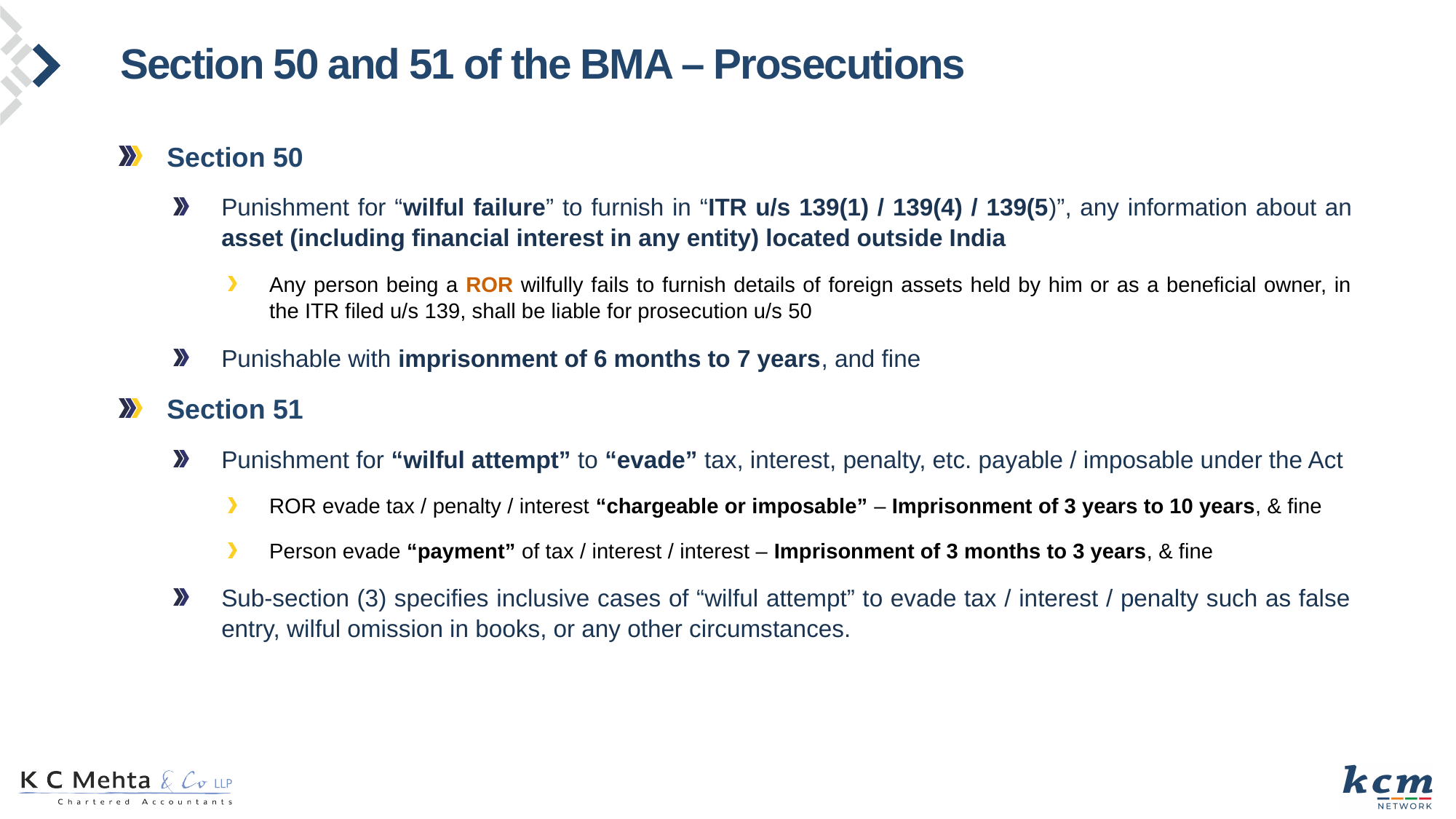

# Section 50 and 51 of the BMA – Prosecutions
Section 50
Punishment for “wilful failure” to furnish in “ITR u/s 139(1) / 139(4) / 139(5)”, any information about an asset (including financial interest in any entity) located outside India
Any person being a ROR wilfully fails to furnish details of foreign assets held by him or as a beneficial owner, in the ITR filed u/s 139, shall be liable for prosecution u/s 50
Punishable with imprisonment of 6 months to 7 years, and fine
Section 51
Punishment for “wilful attempt” to “evade” tax, interest, penalty, etc. payable / imposable under the Act
ROR evade tax / penalty / interest “chargeable or imposable” – Imprisonment of 3 years to 10 years, & fine
Person evade “payment” of tax / interest / interest – Imprisonment of 3 months to 3 years, & fine
Sub-section (3) specifies inclusive cases of “wilful attempt” to evade tax / interest / penalty such as false entry, wilful omission in books, or any other circumstances.